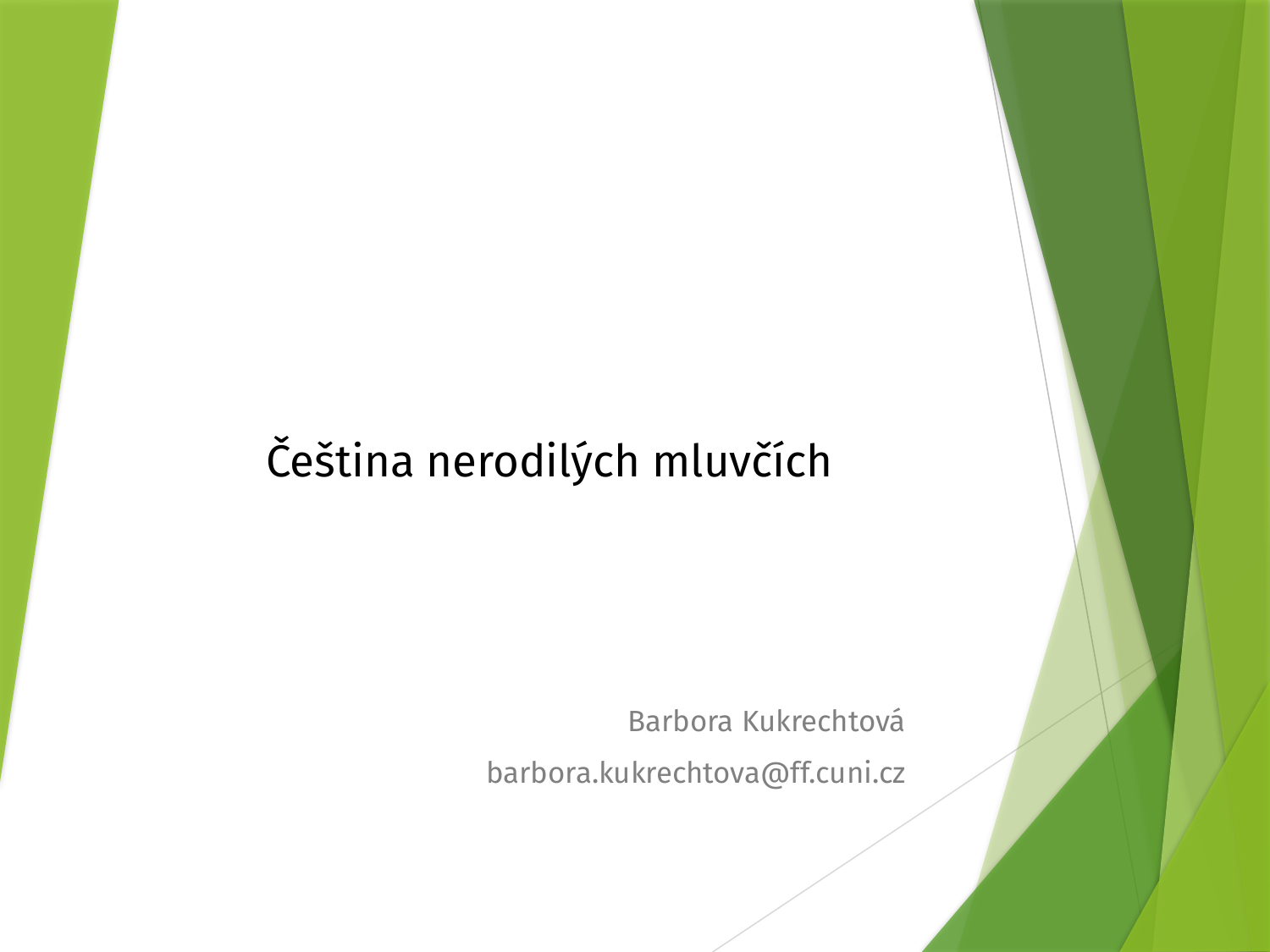

# Čeština nerodilých mluvčích
Barbora Kukrechtová
barbora.kukrechtova@ff.cuni.cz